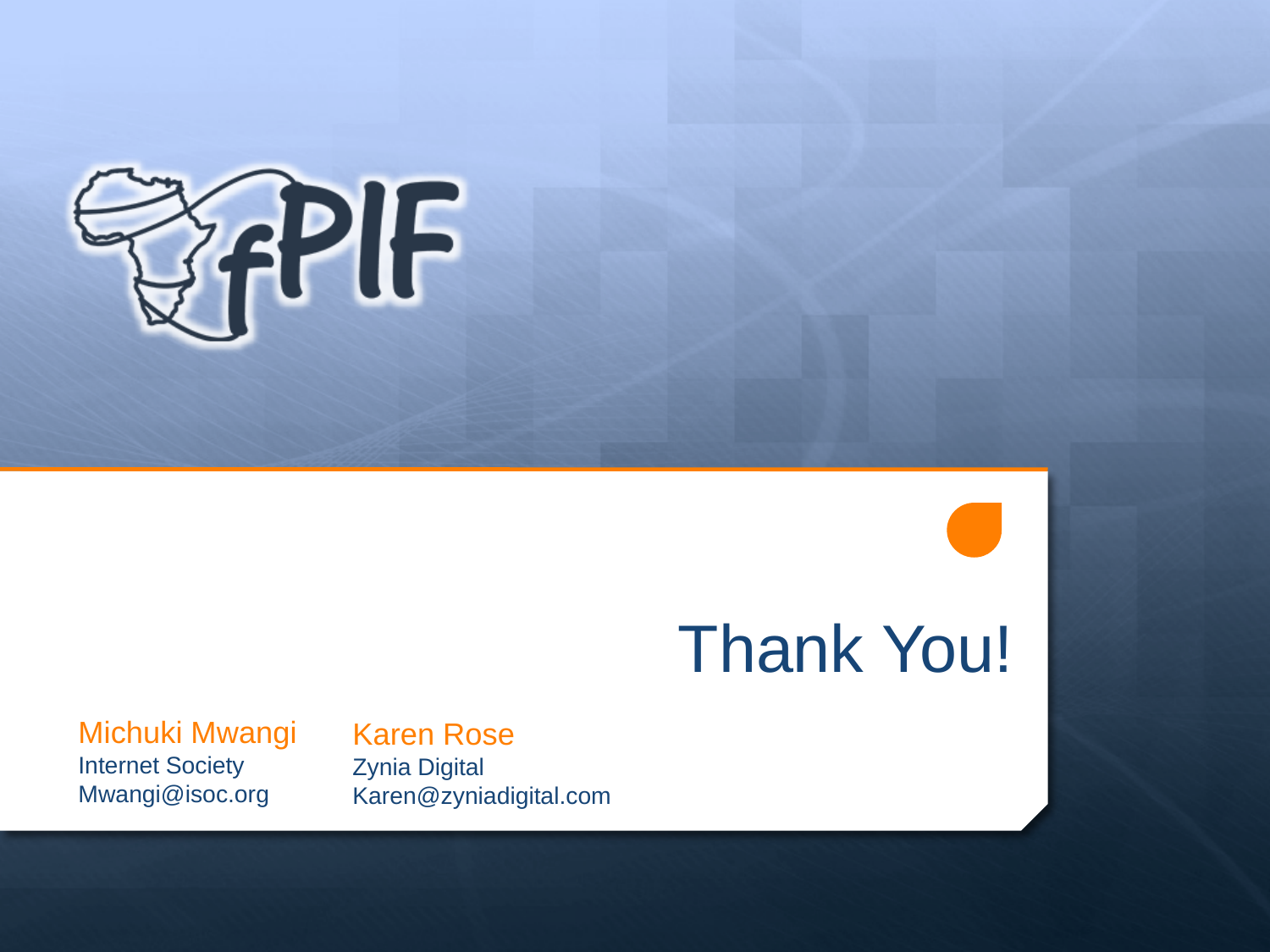

# Thank You!
Michuki Mwangi
Internet Society
Mwangi@isoc.org
Karen Rose
Zynia Digital
Karen@zyniadigital.com